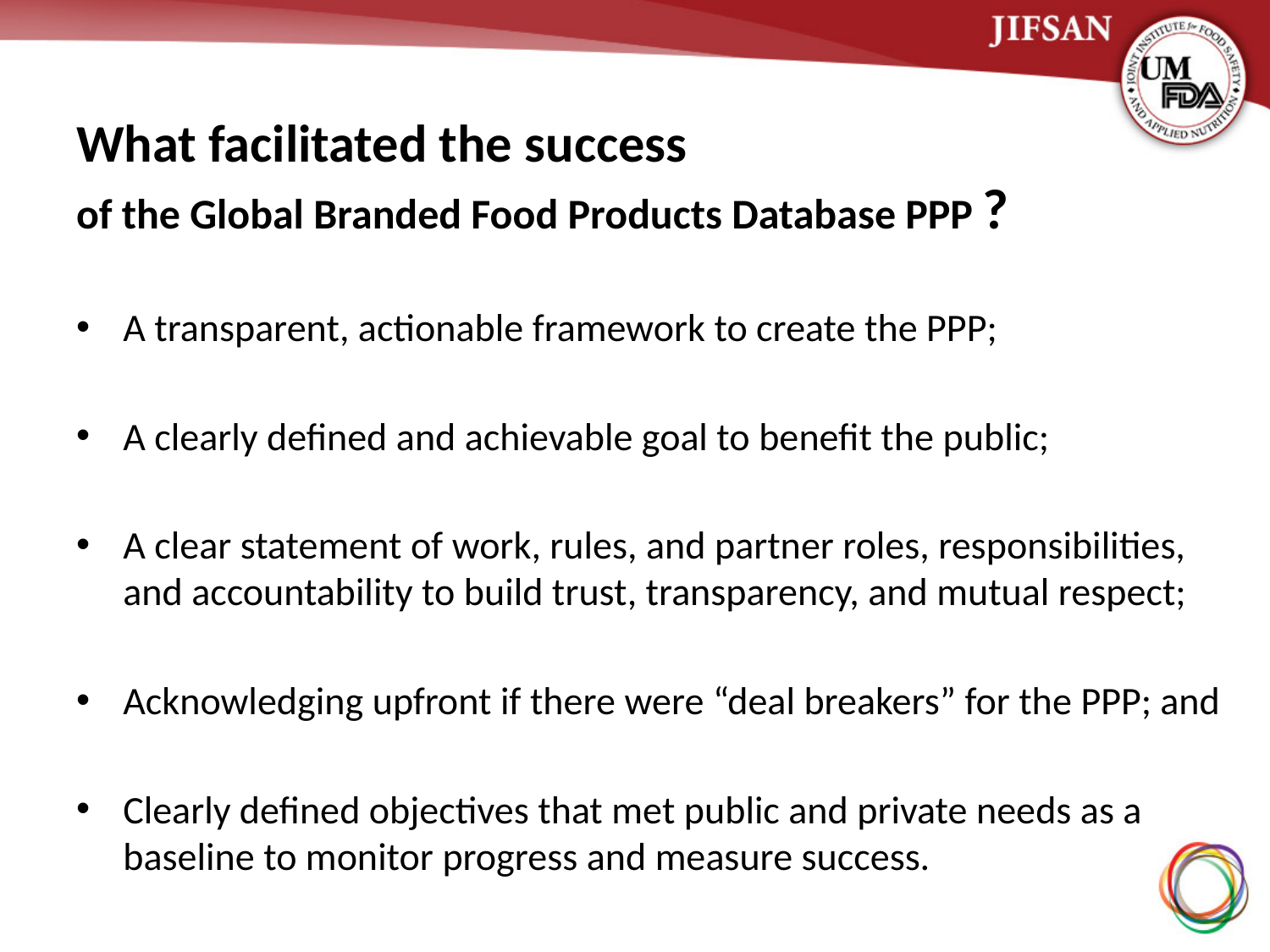

# What facilitated the success of the Global Branded Food Products Database PPP ?
A transparent, actionable framework to create the PPP;

A clearly defined and achievable goal to benefit the public;

A clear statement of work, rules, and partner roles, responsibilities, and accountability to build trust, transparency, and mutual respect;

Acknowledging upfront if there were “deal breakers” for the PPP; and

Clearly defined objectives that met public and private needs as a baseline to monitor progress and measure success.